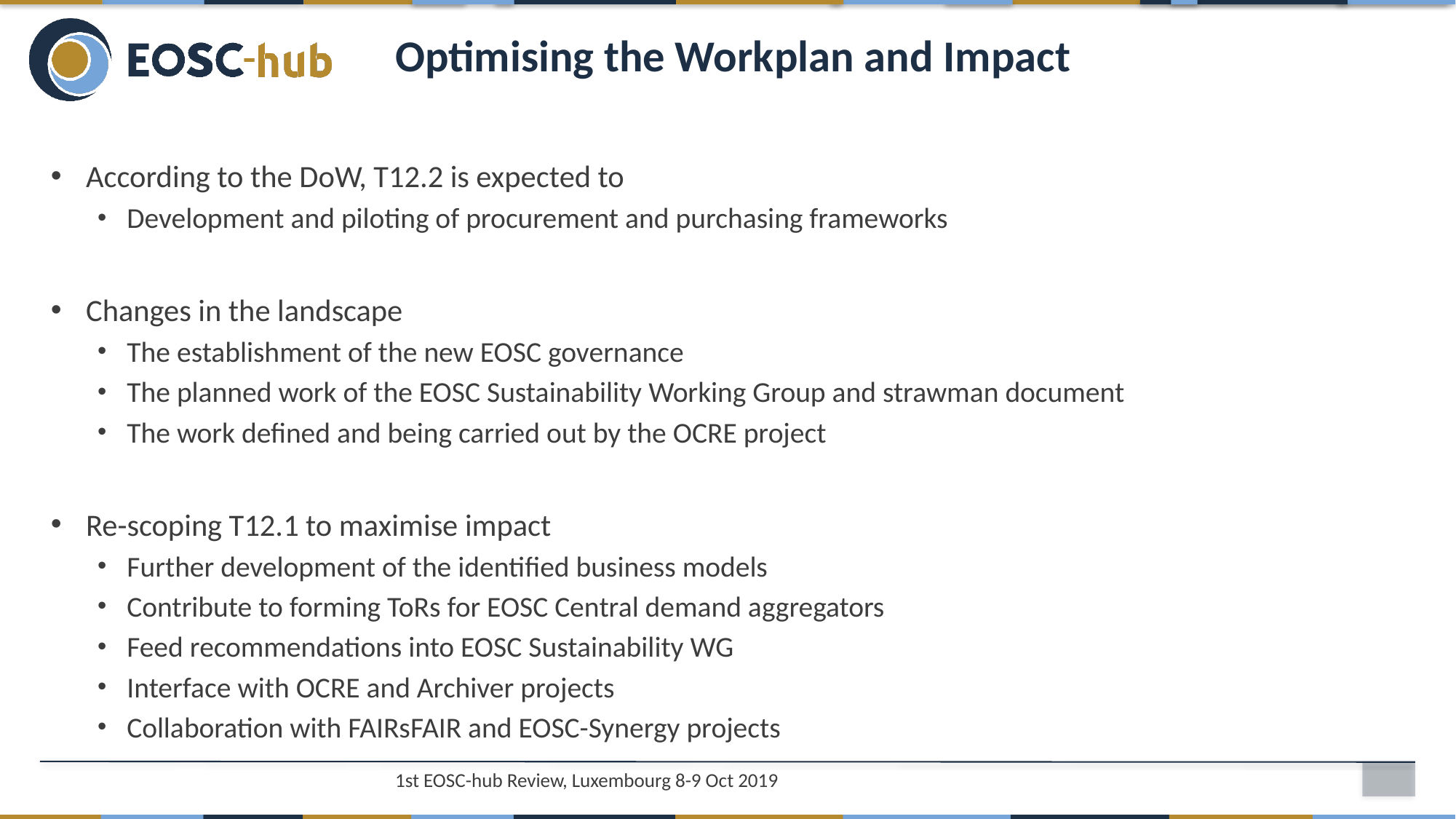

# Optimising the Workplan and Impact
According to the DoW, T12.2 is expected to
Development and piloting of procurement and purchasing frameworks

Changes in the landscape
The establishment of the new EOSC governance
The planned work of the EOSC Sustainability Working Group and strawman document
The work defined and being carried out by the OCRE project

Re-scoping T12.1 to maximise impact
Further development of the identified business models
Contribute to forming ToRs for EOSC Central demand aggregators
Feed recommendations into EOSC Sustainability WG
Interface with OCRE and Archiver projects
Collaboration with FAIRsFAIR and EOSC-Synergy projects
1st EOSC-hub Review, Luxembourg 8-9 Oct 2019